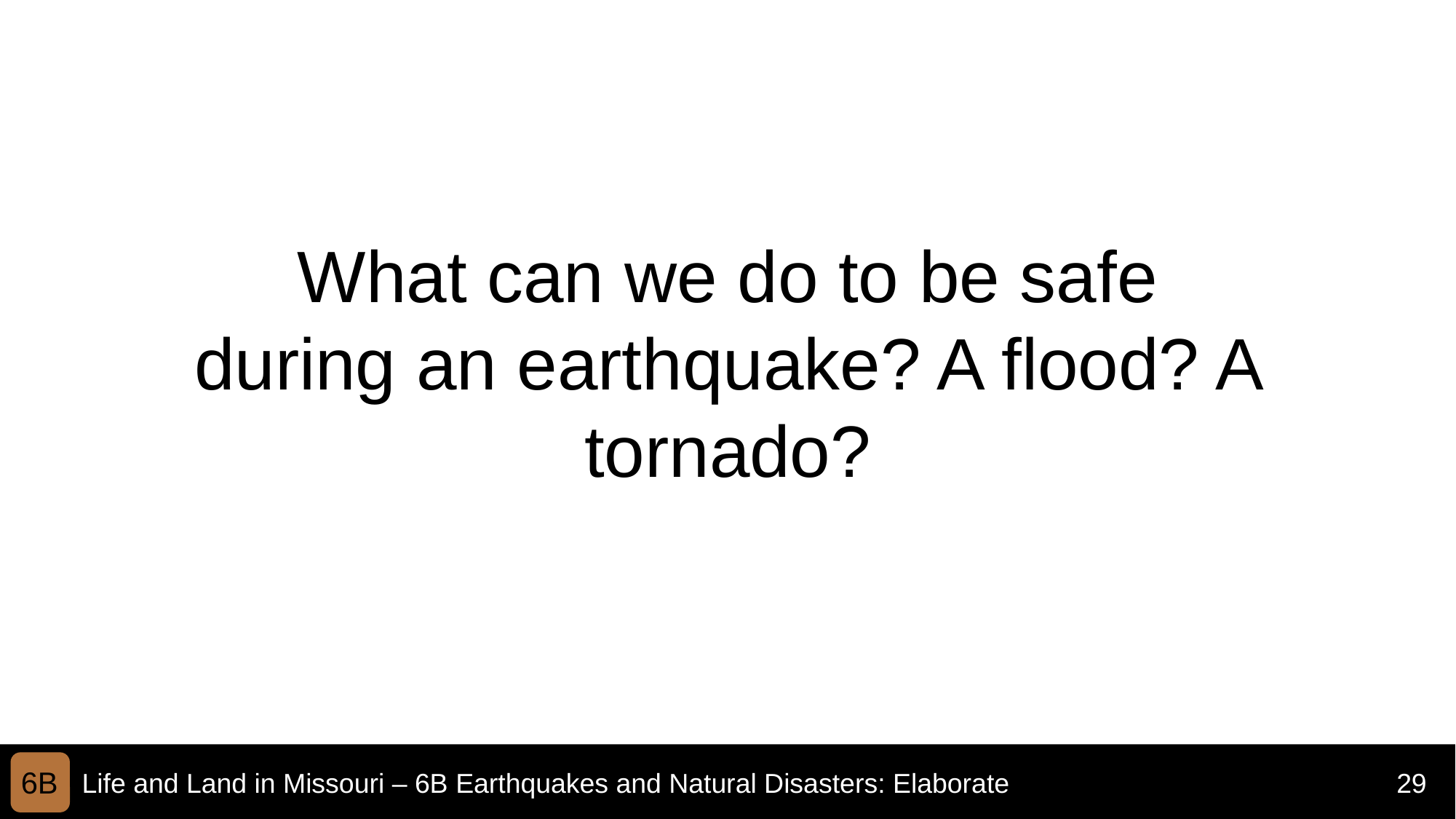

What can we do to be safe during an earthquake? A flood? A tornado?

6B
Life and Land in Missouri – 6B Earthquakes and Natural Disasters: Elaborate
29